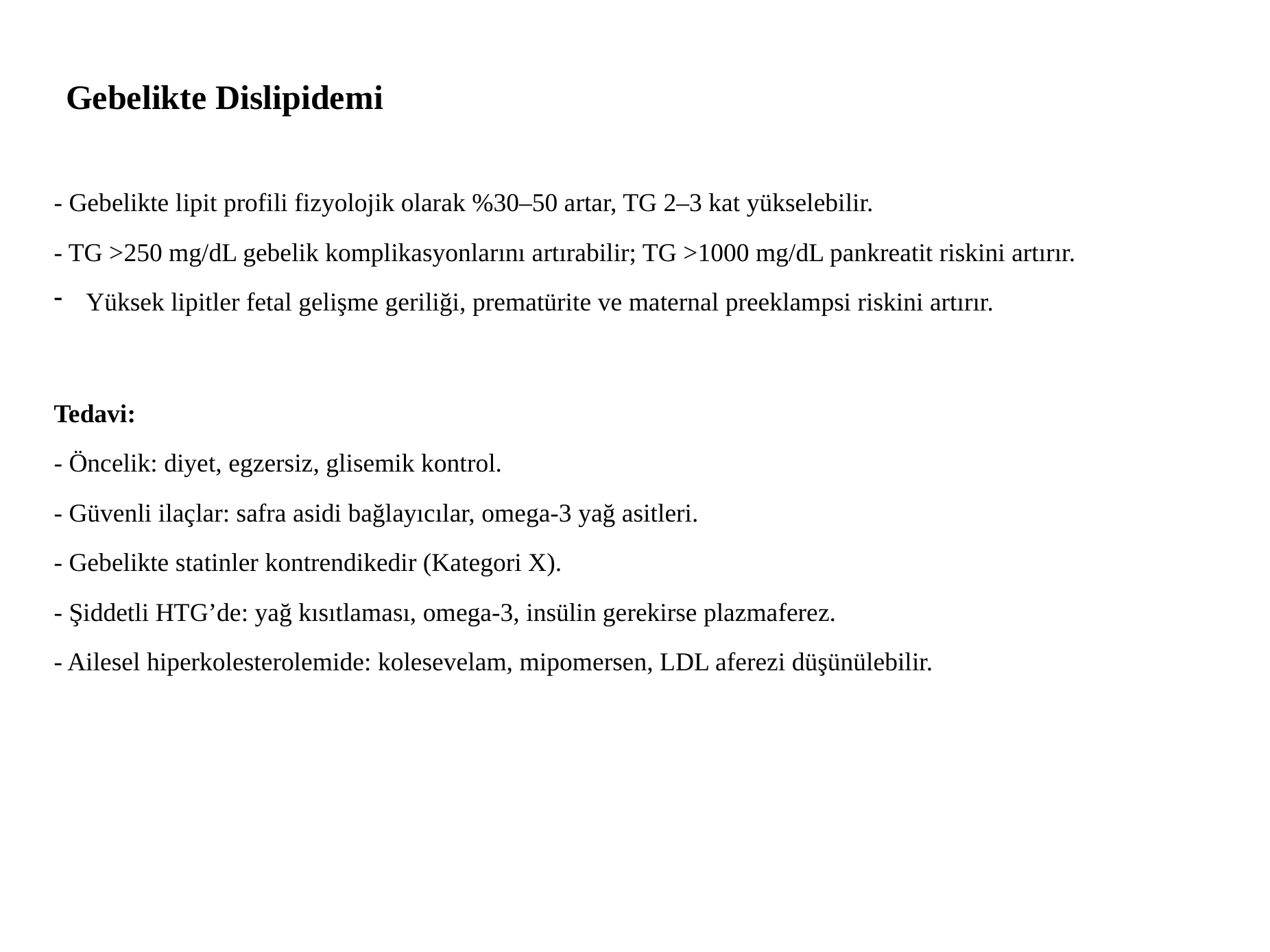

Gebelikte Dislipidemi
- Gebelikte lipit profili fizyolojik olarak %30–50 artar, TG 2–3 kat yükselebilir.
- TG >250 mg/dL gebelik komplikasyonlarını artırabilir; TG >1000 mg/dL pankreatit riskini artırır.
Yüksek lipitler fetal gelişme geriliği, prematürite ve maternal preeklampsi riskini artırır.

Tedavi:
- Öncelik: diyet, egzersiz, glisemik kontrol.
- Güvenli ilaçlar: safra asidi bağlayıcılar, omega-3 yağ asitleri.
- Gebelikte statinler kontrendikedir (Kategori X).
- Şiddetli HTG’de: yağ kısıtlaması, omega-3, insülin gerekirse plazmaferez.
- Ailesel hiperkolesterolemide: kolesevelam, mipomersen, LDL aferezi düşünülebilir.